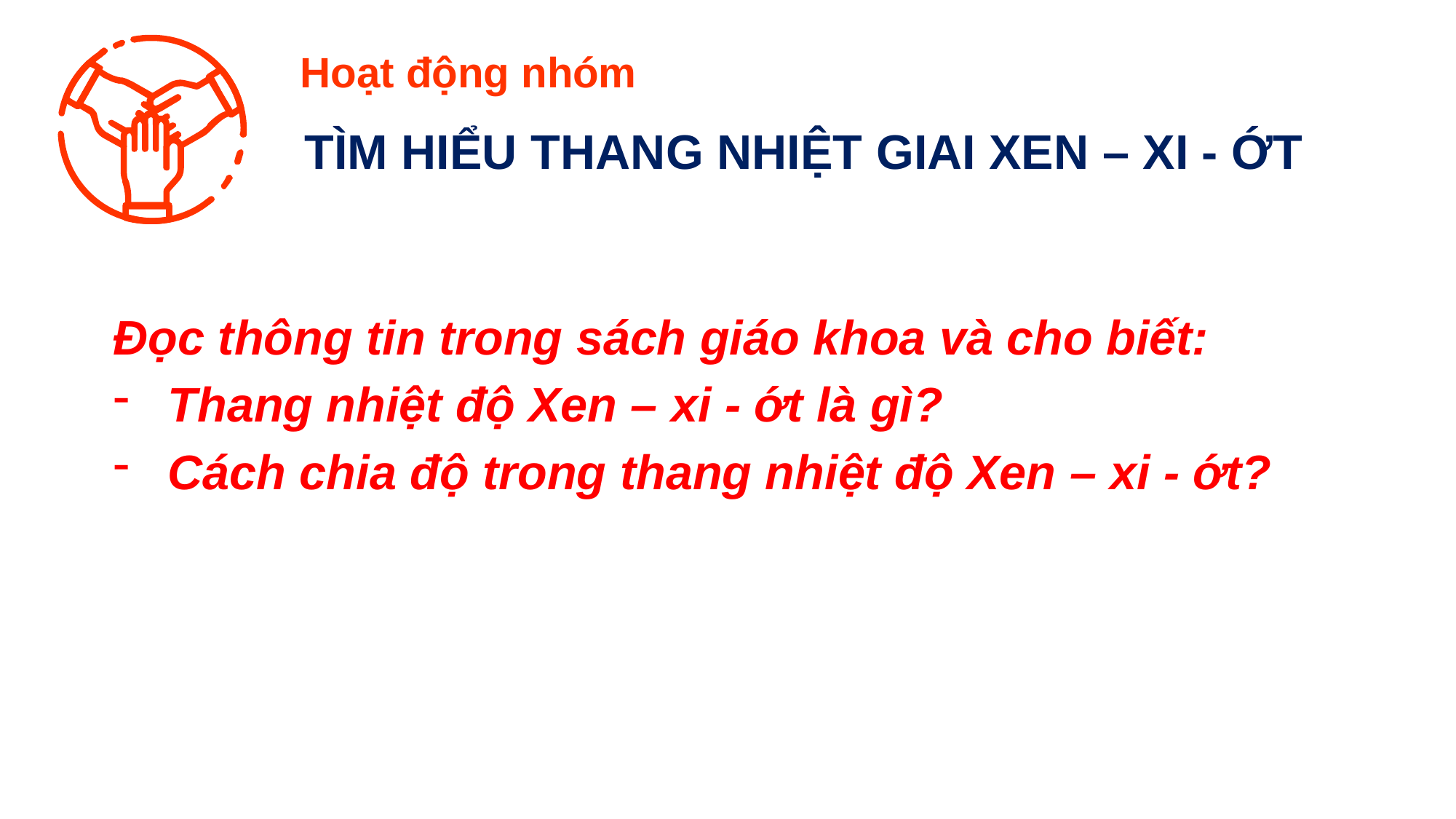

Hoạt động nhóm
TÌM HIỂU THANG NHIỆT GIAI XEN – XI - ỚT
Đọc thông tin trong sách giáo khoa và cho biết:
Thang nhiệt độ Xen – xi - ớt là gì?
Cách chia độ trong thang nhiệt độ Xen – xi - ớt?